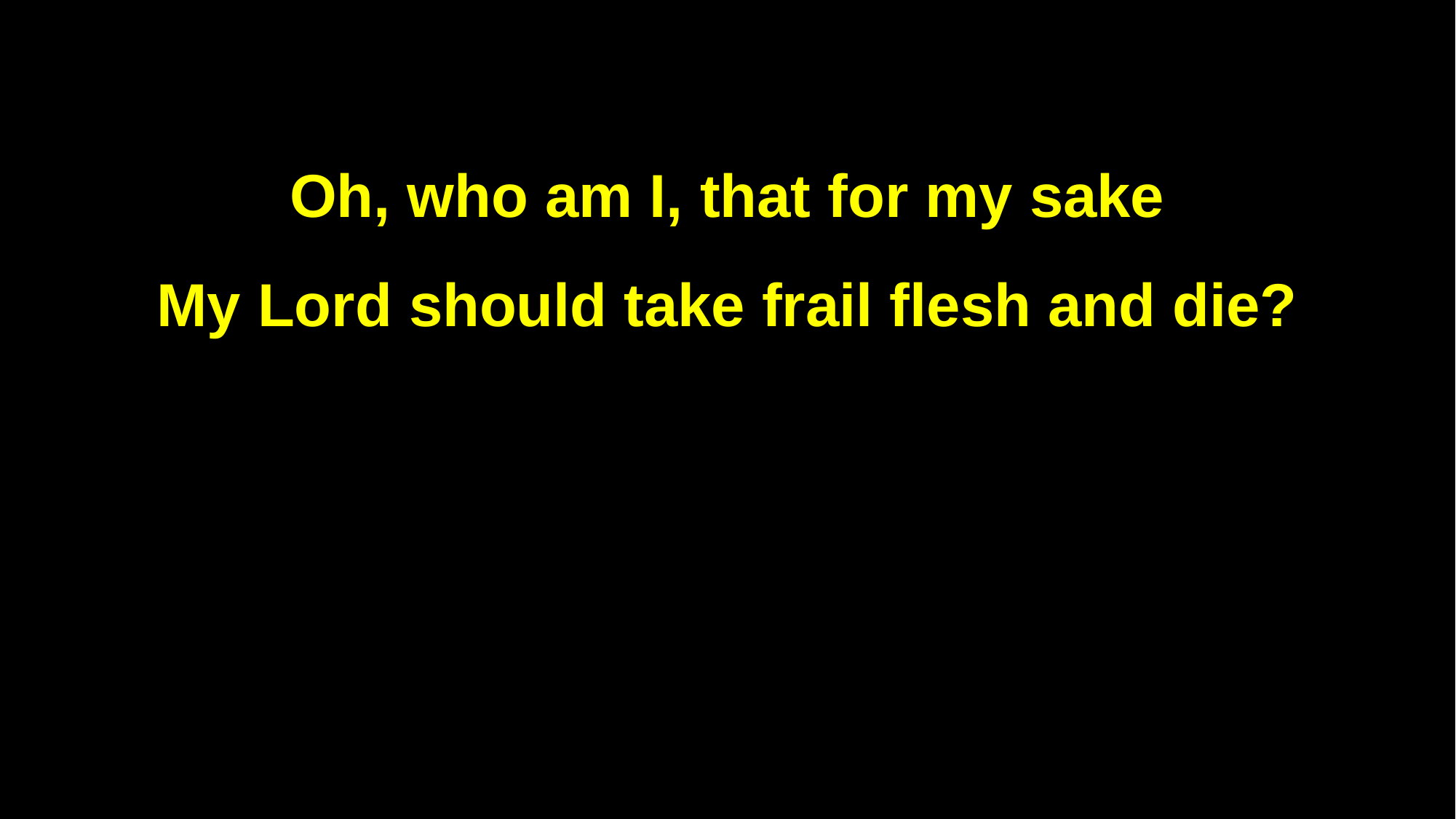

Oh, who am I, that for my sake
My Lord should take frail flesh and die?